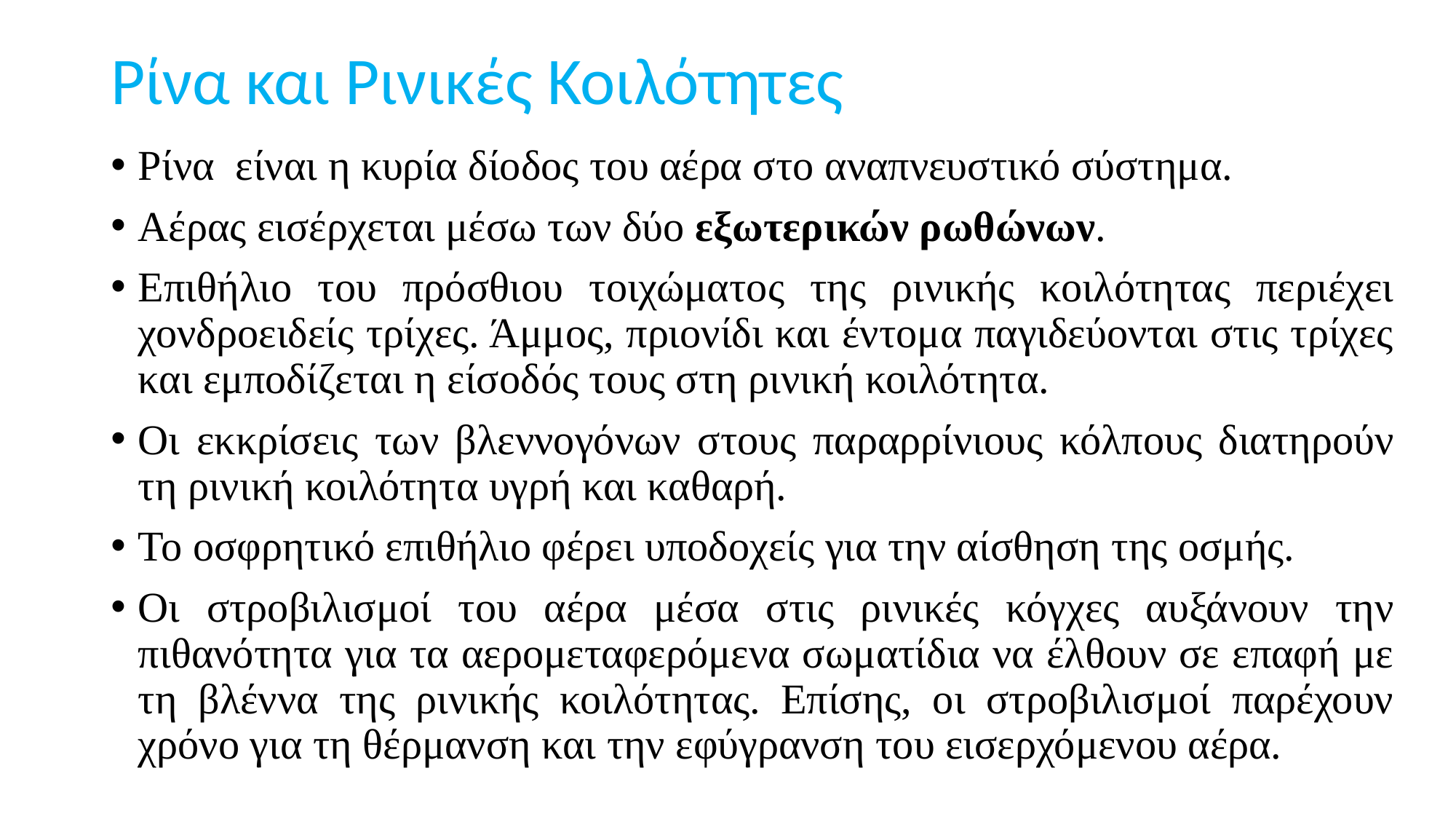

# Ρίνα και Ρινικές Κοιλότητες
Ρίνα  είναι η κυρία δίοδος του αέρα στο αναπνευστικό σύστημα.
Αέρας εισέρχεται μέσω των δύο εξωτερικών ρωθώνων.
Επιθήλιο του πρόσθιου τοιχώματος της ρινικής κοιλότητας περιέχει χονδροειδείς τρίχες. Άμμος, πριονίδι και έντομα παγιδεύονται στις τρίχες και εμποδίζεται η είσοδός τους στη ρινική κοιλότητα.
Οι εκκρίσεις των βλεννογόνων στους παραρρίνιους κόλπους διατηρούν τη ρινική κοιλότητα υγρή και καθαρή.
Το οσφρητικό επιθήλιο φέρει υποδοχείς για την αίσθηση της οσμής.
Οι στροβιλισμοί του αέρα μέσα στις ρινικές κόγχες αυξάνουν την πιθανότητα για τα αερομεταφερόμενα σωματίδια να έλθουν σε επαφή με τη βλέννα της ρινικής κοιλότητας. Επίσης, οι στροβιλισμοί παρέχουν χρόνο για τη θέρμανση και την εφύγρανση του εισερχόμενου αέρα.